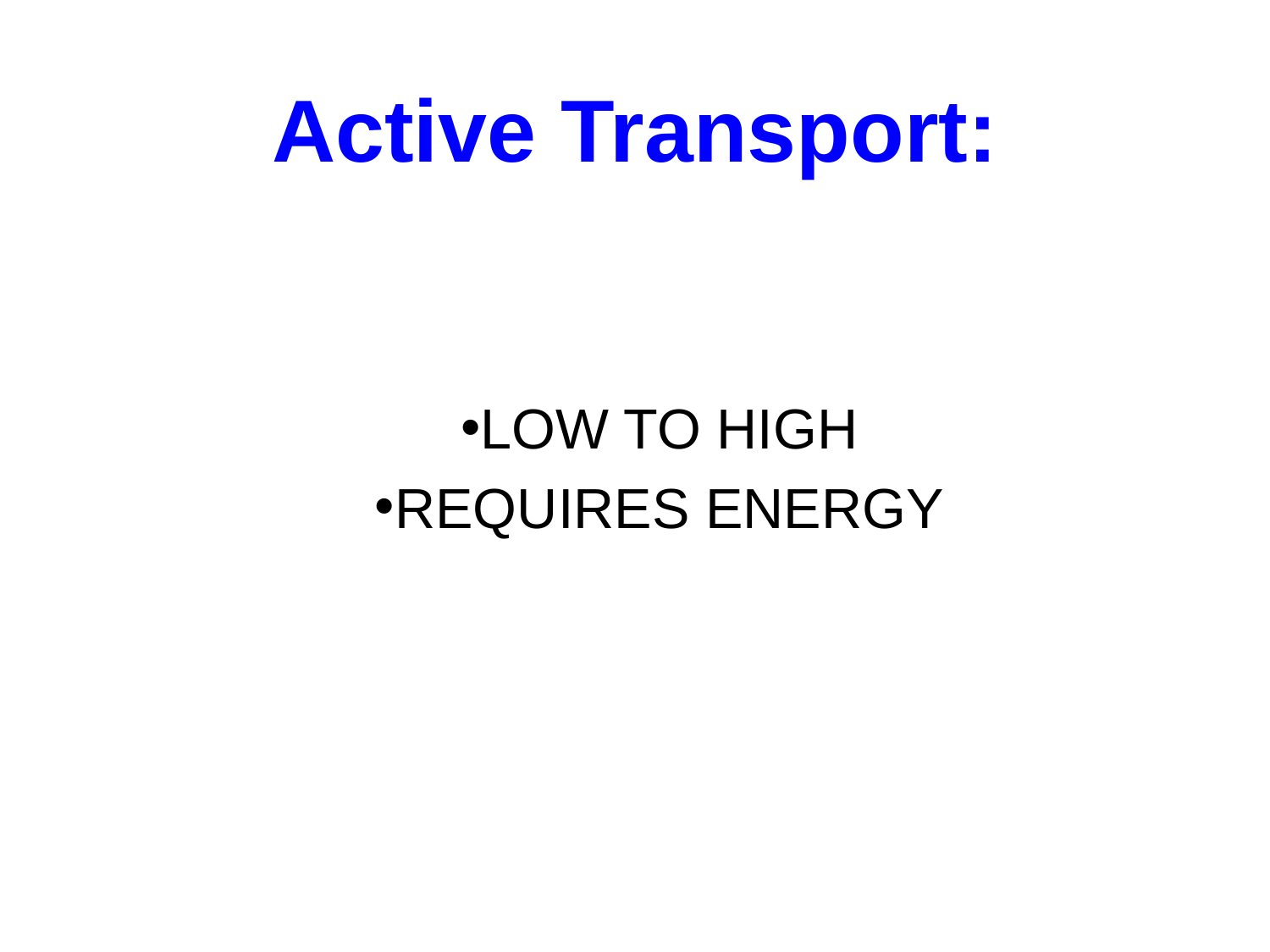

# Active Transport:

LOW TO HIGH
REQUIRES ENERGY